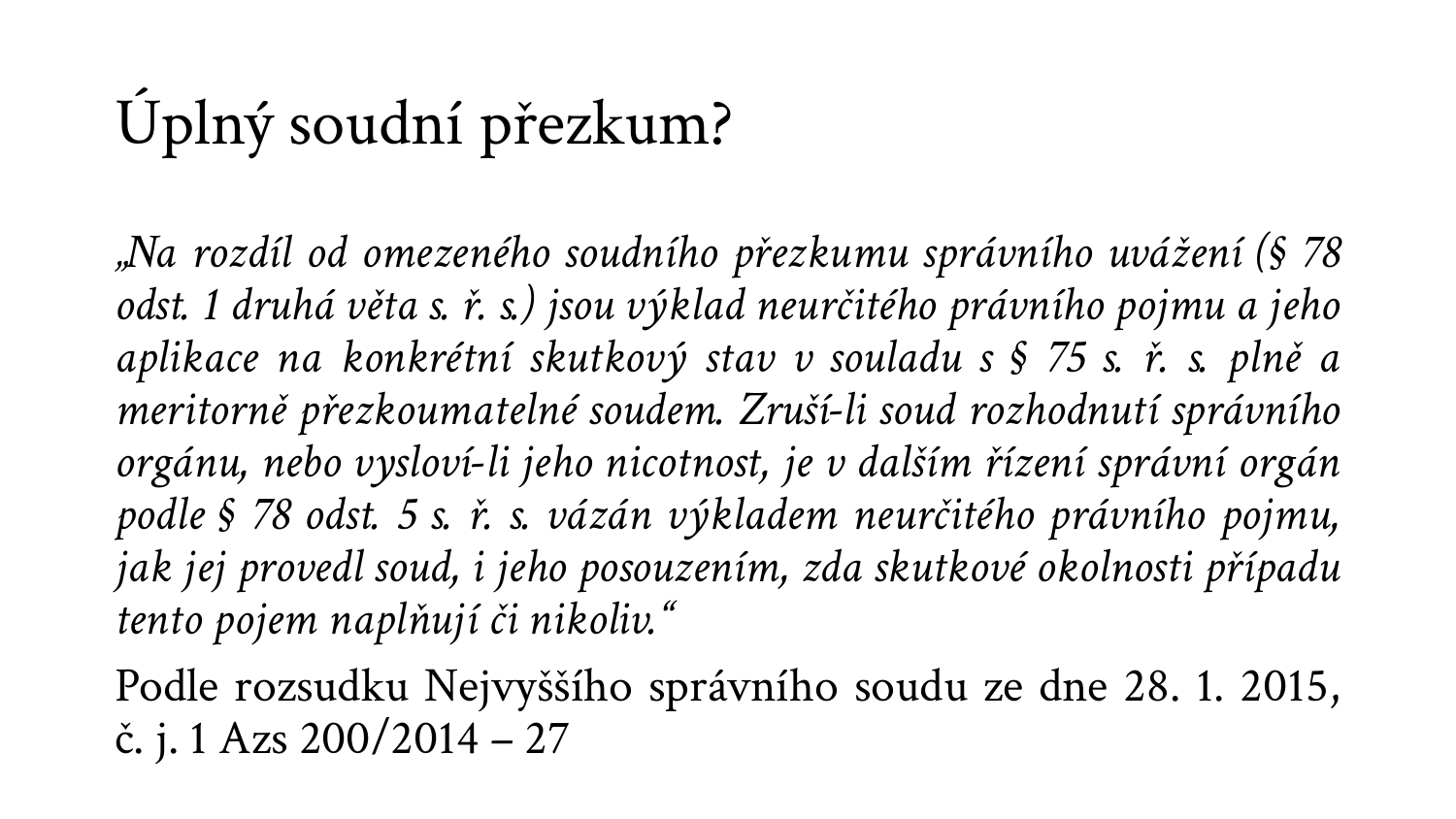

# Úplný soudní přezkum?
„Na rozdíl od omezeného soudního přezkumu správního uvážení (§ 78 odst. 1 druhá věta s. ř. s.) jsou výklad neurčitého právního pojmu a jeho aplikace na konkrétní skutkový stav v souladu s § 75 s. ř. s. plně a meritorně přezkoumatelné soudem. Zruší-li soud rozhodnutí správního orgánu, nebo vysloví-li jeho nicotnost, je v dalším řízení správní orgán podle § 78 odst. 5 s. ř. s. vázán výkladem neurčitého právního pojmu, jak jej provedl soud, i jeho posouzením, zda skutkové okolnosti případu tento pojem naplňují či nikoliv.“
Podle rozsudku Nejvyššího správního soudu ze dne 28. 1. 2015, č. j. 1 Azs 200/2014 – 27